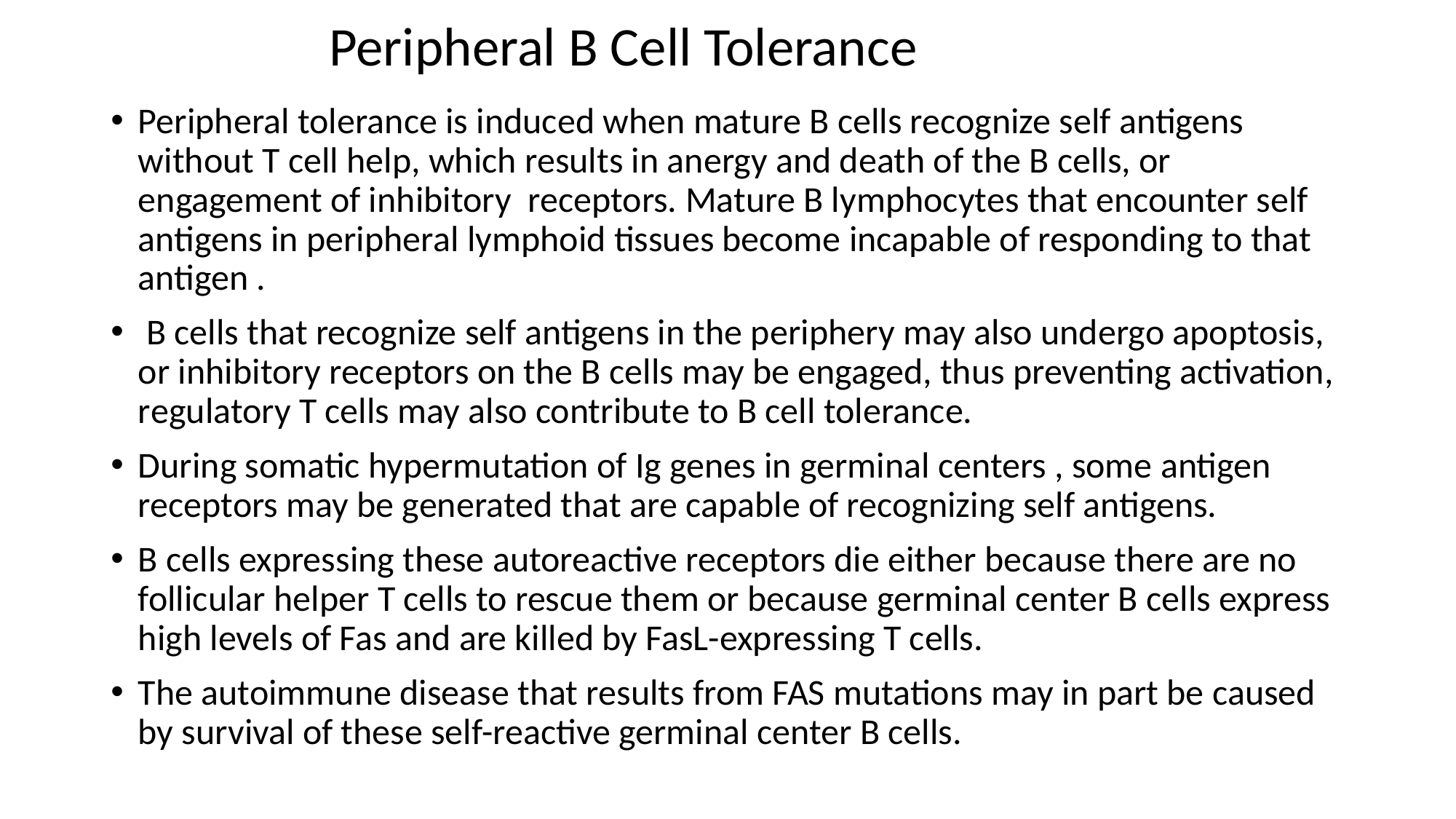

# Peripheral B Cell Tolerance
Peripheral tolerance is induced when mature B cells recognize self antigens without T cell help, which results in anergy and death of the B cells, or engagement of inhibitory  receptors. Mature B lymphocytes that encounter self antigens in peripheral lymphoid tissues become incapable of responding to that antigen .
 B cells that recognize self antigens in the periphery may also undergo apoptosis, or inhibitory receptors on the B cells may be engaged, thus preventing activation,  regulatory T cells may also contribute to B cell tolerance.
During somatic hypermutation of Ig genes in germinal centers , some antigen receptors may be generated that are capable of recognizing self antigens.
B cells expressing these autoreactive receptors die either because there are no follicular helper T cells to rescue them or because germinal center B cells express high levels of Fas and are killed by FasL-expressing T cells.
The autoimmune disease that results from FAS mutations may in part be caused by survival of these self-reactive germinal center B cells.